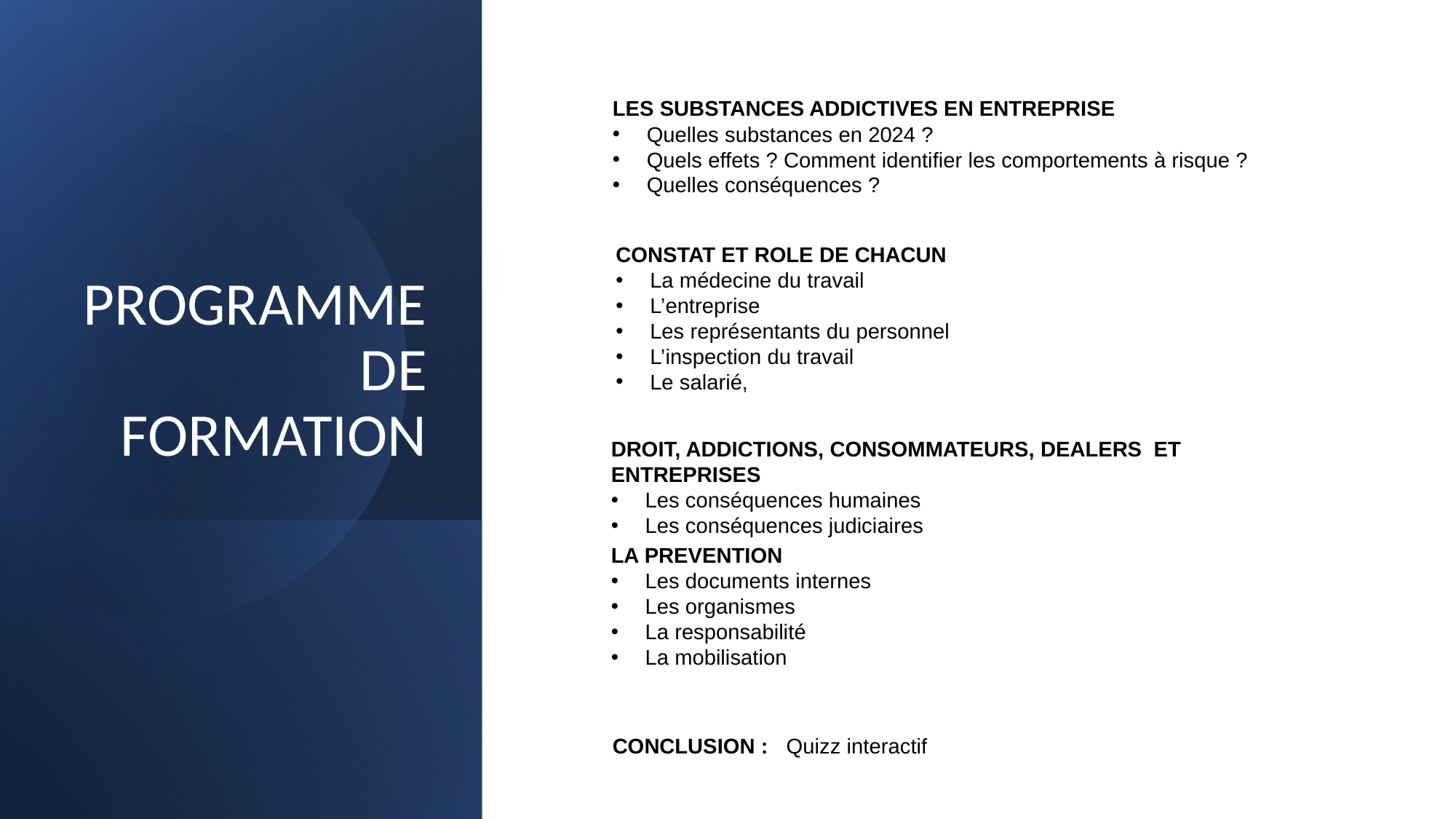

# PROGRAMME DE FORMATION
LES SUBSTANCES ADDICTIVES EN ENTREPRISE
Quelles substances en 2024 ?
Quels effets ? Comment identifier les comportements à risque ?
Quelles conséquences ?

constat et role de chacun
La médecine du travail
L’entreprise
Les représentants du personnel
L’inspection du travail
Le salarié,

Droit, addictions, CONSOMMATEURS, DEALERS  ET ENTREPRISES
Les conséquences humaines
Les conséquences judiciaires
La prevention
Les documents internes
Les organismes
La responsabilité
La mobilisation
Conclusion :   Quizz interactif
6